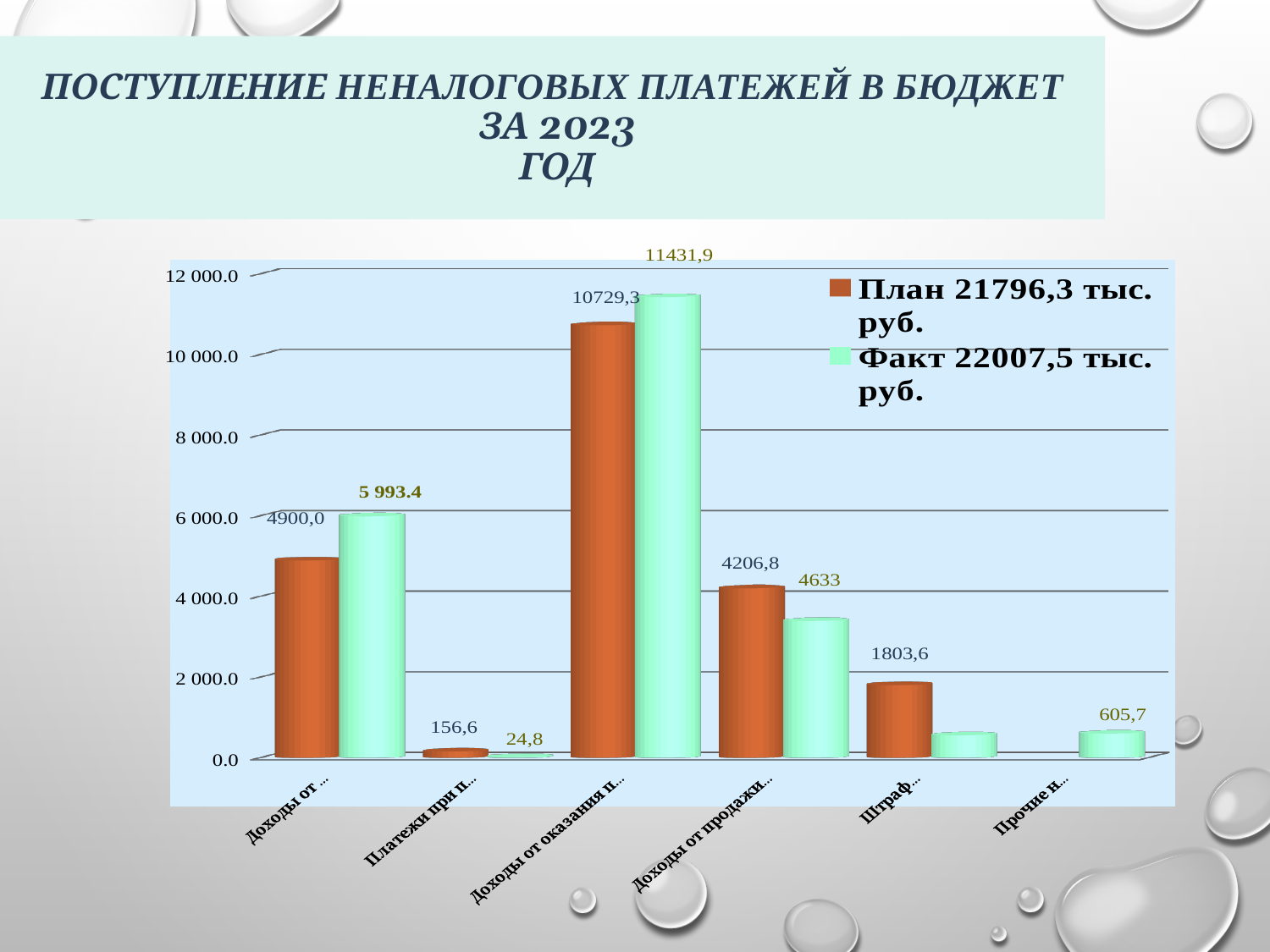

Поступление неналоговых платежей в бюджет
 за 2023
 год

[unsupported chart]